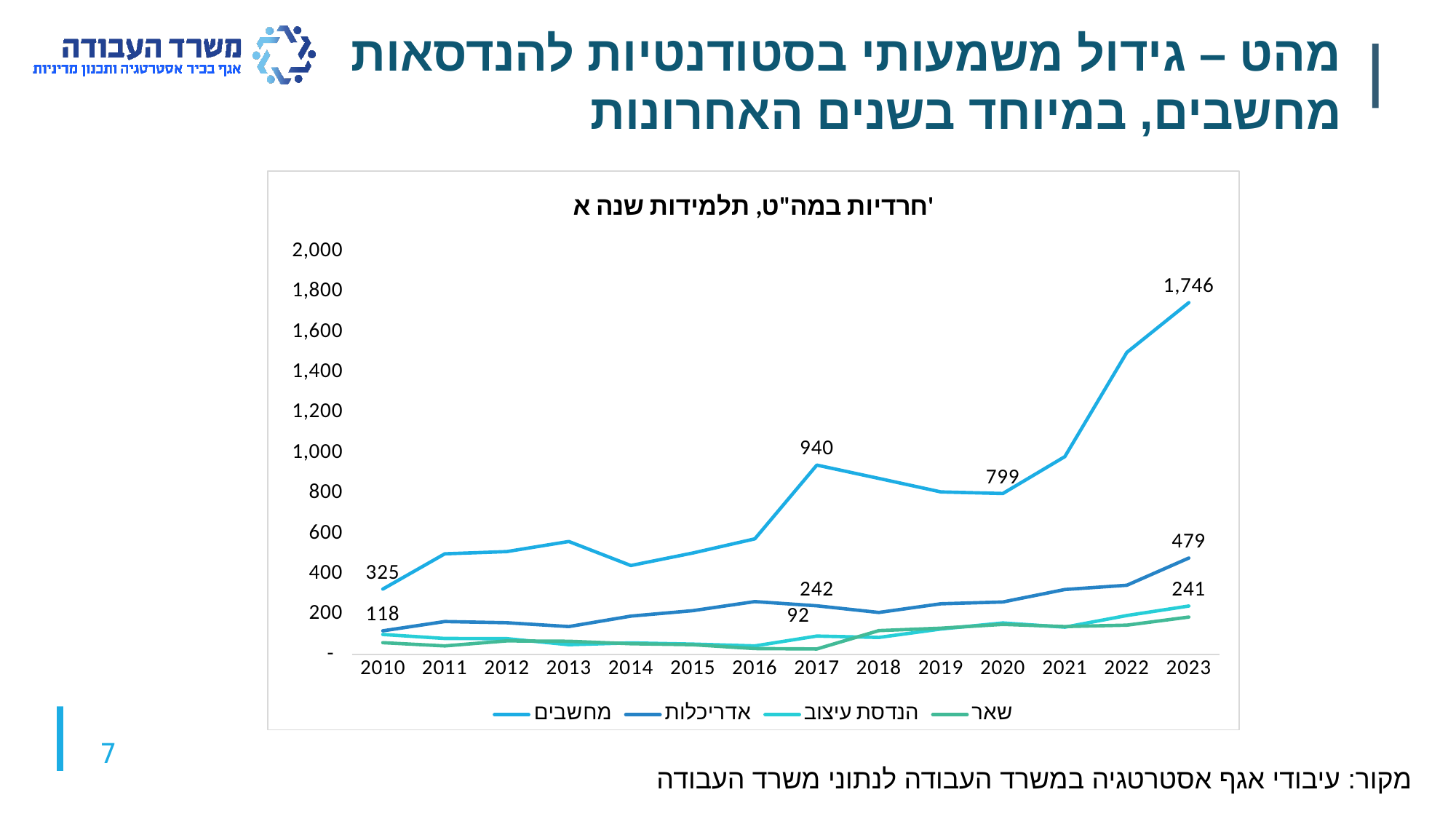

מהט – גידול משמעותי בסטודנטיות להנדסאות מחשבים, במיוחד בשנים האחרונות

### Chart: חרדיות במה"ט, תלמידות שנה א'

| Category | מחשבים | אדריכלות | הנדסת עיצוב | שאר |
|---|---|---|---|---|
| 2010 | 325.0 | 118.0 | 100.0 | 59.0 |
| 2011 | 500.0 | 164.0 | 80.0 | 43.0 |
| 2012 | 511.0 | 158.0 | 79.0 | 68.0 |
| 2013 | 561.0 | 139.0 | 49.0 | 66.0 |
| 2014 | 442.0 | 191.0 | 58.0 | 54.0 |
| 2015 | 504.0 | 218.0 | 52.0 | 49.0 |
| 2016 | 574.0 | 263.0 | 43.0 | 30.0 |
| 2017 | 940.0 | 242.0 | 92.0 | 28.0 |
| 2018 | 874.0 | 209.0 | 85.0 | 119.0 |
| 2019 | 807.0 | 252.0 | 127.0 | 131.0 |
| 2020 | 799.0 | 261.0 | 157.0 | 150.0 |
| 2021 | 982.0 | 323.0 | 136.0 | 139.0 |
| 2022 | 1499.0 | 344.0 | 194.0 | 146.0 |
| 2023 | 1746.0 | 479.0 | 241.0 | 186.0 |
7
מקור: עיבודי אגף אסטרטגיה במשרד העבודה לנתוני משרד העבודה